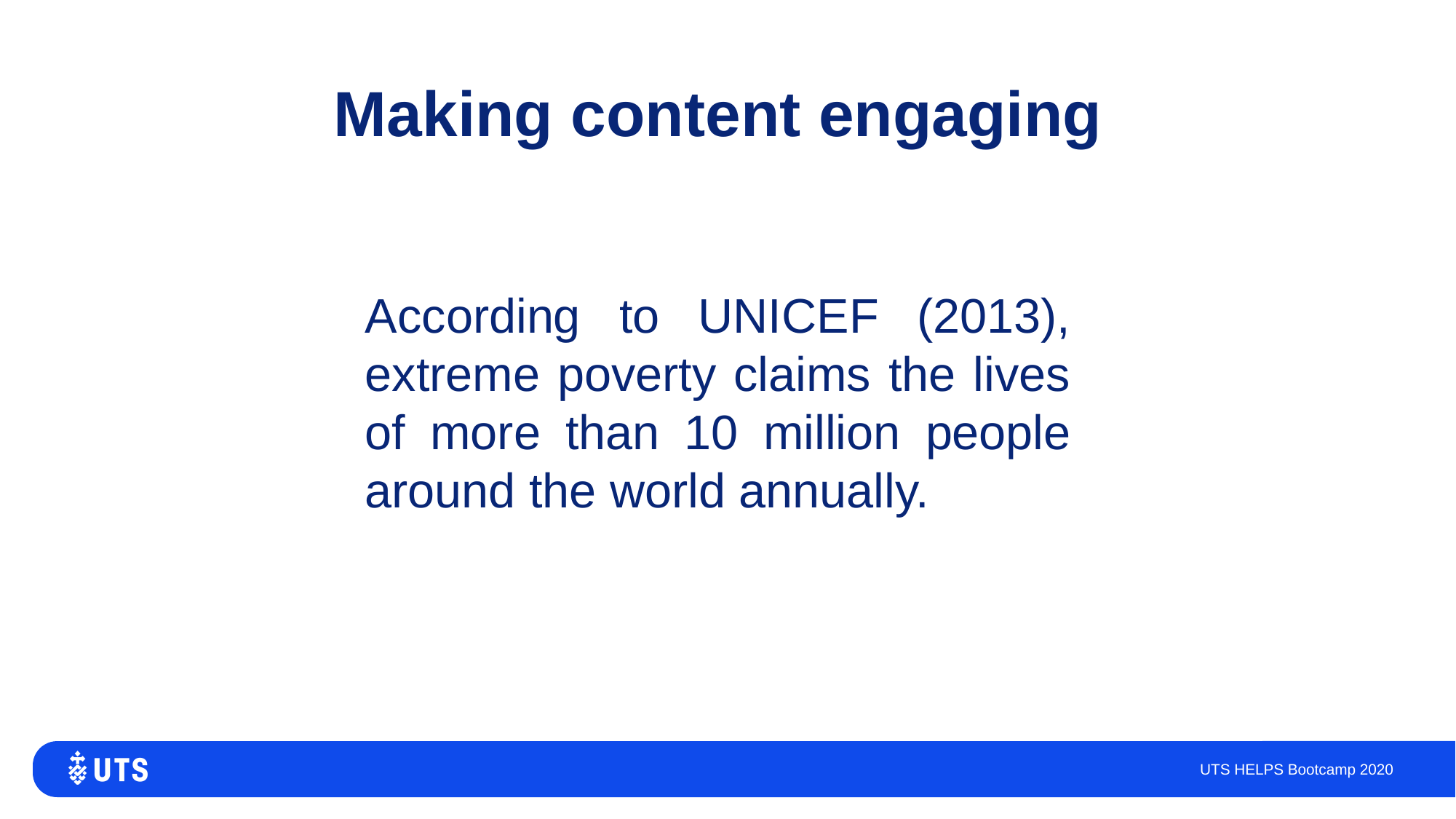

# Making content engaging

According to UNICEF (2013), extreme poverty claims the lives of more than 10 million people around the world annually.

UTS HELPS Bootcamp 2020